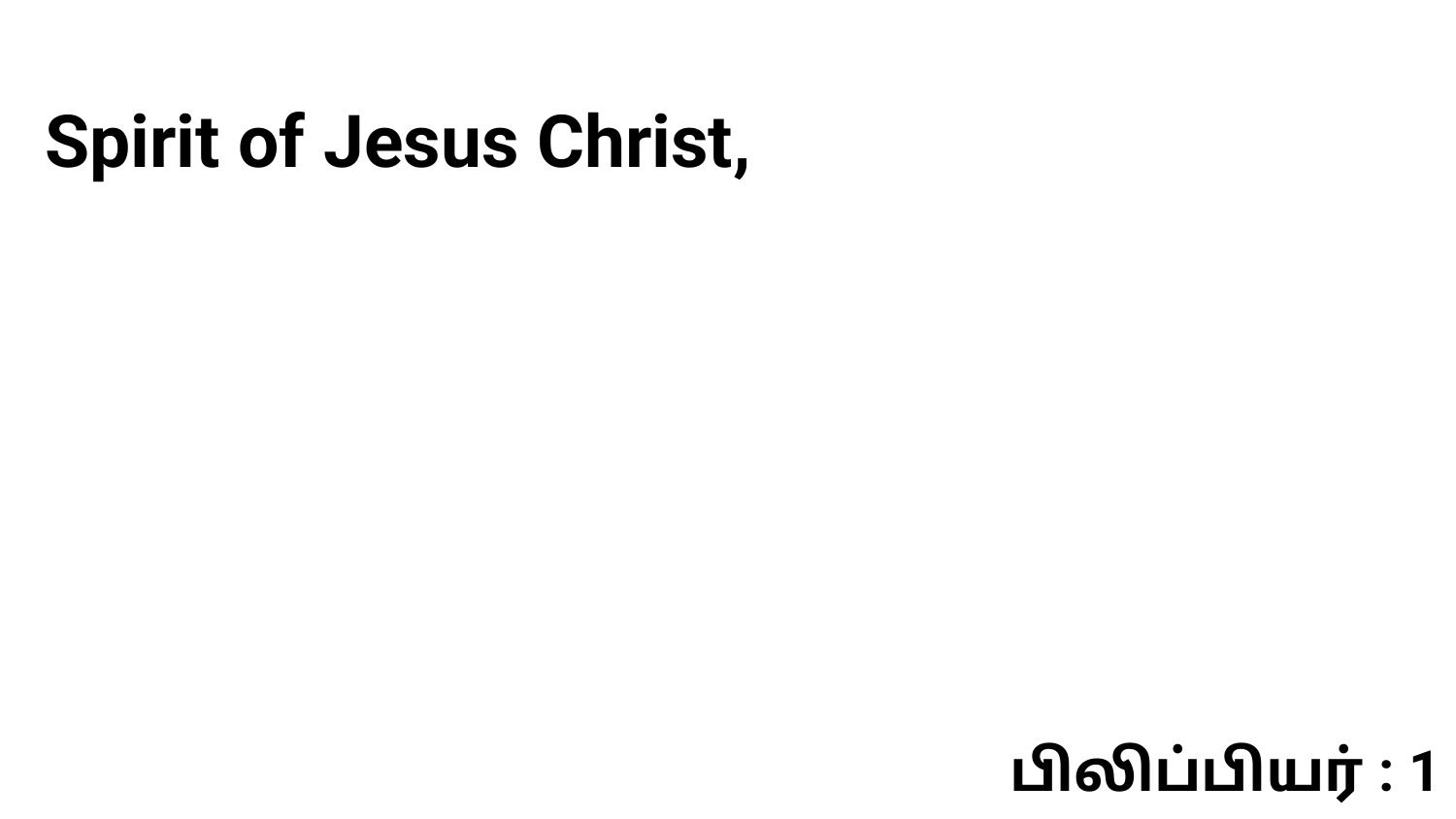

Spirit of Jesus Christ,
பிலிப்பியர் : 1